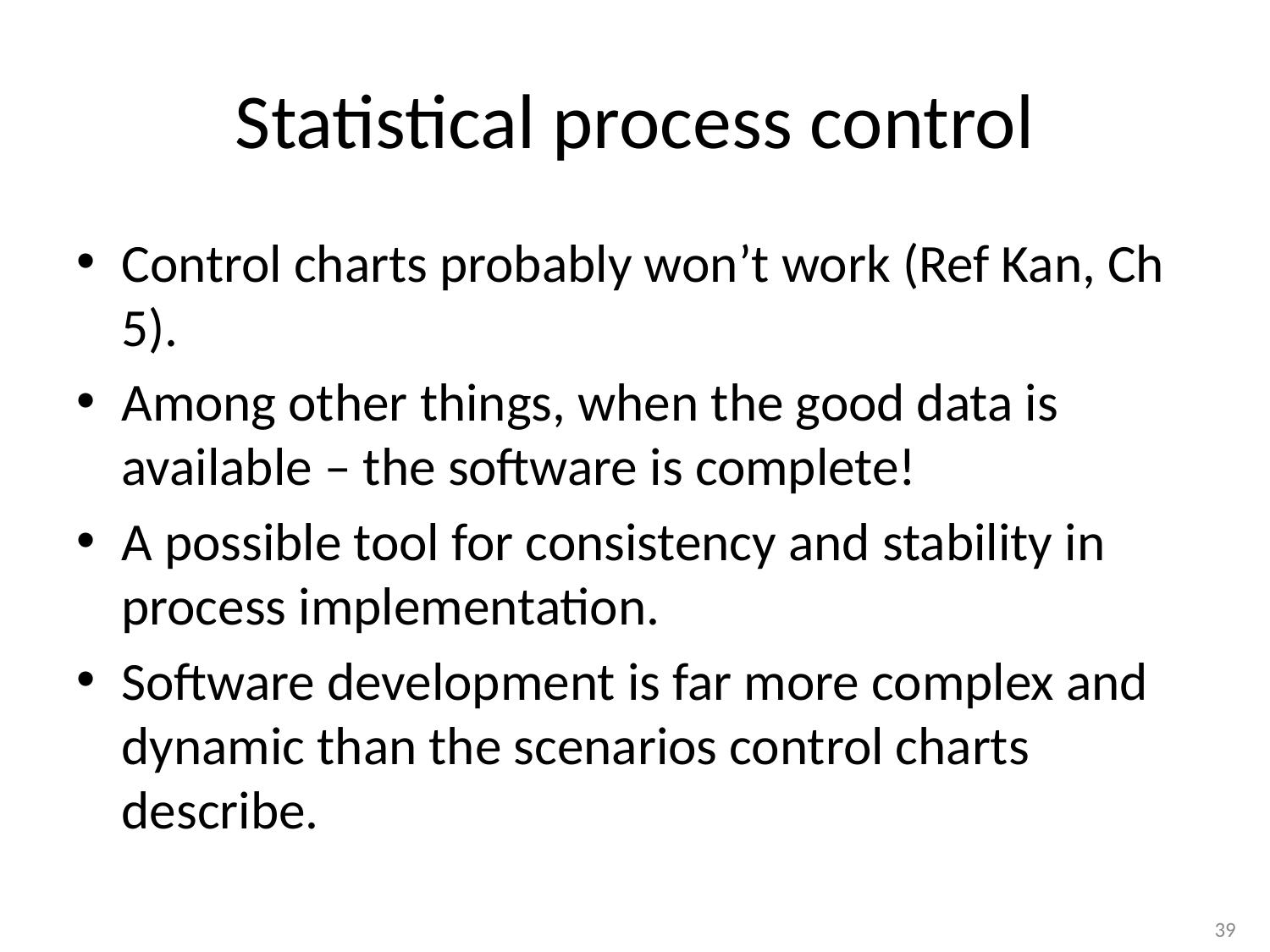

# Statistical process control
Control charts probably won’t work (Ref Kan, Ch 5).
Among other things, when the good data is available – the software is complete!
A possible tool for consistency and stability in process implementation.
Software development is far more complex and dynamic than the scenarios control charts describe.